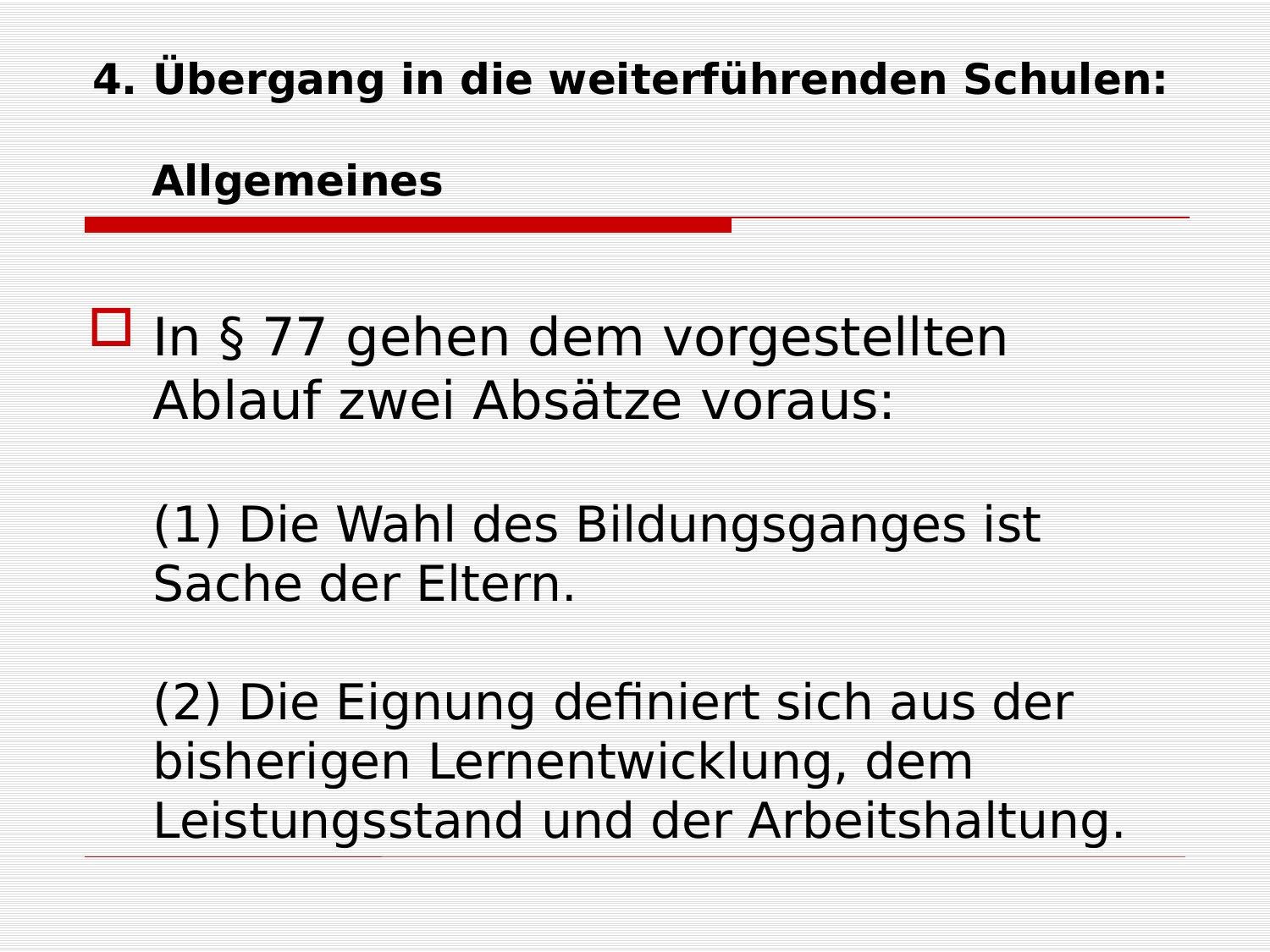

# 4. Übergang in die weiterführenden Schulen: Allgemeines
In § 77 gehen dem vorgestellten Ablauf zwei Absätze voraus:
(1) Die Wahl des Bildungsganges ist Sache der Eltern.
(2) Die Eignung definiert sich aus der bisherigen Lernentwicklung, dem Leistungsstand und der Arbeitshaltung.